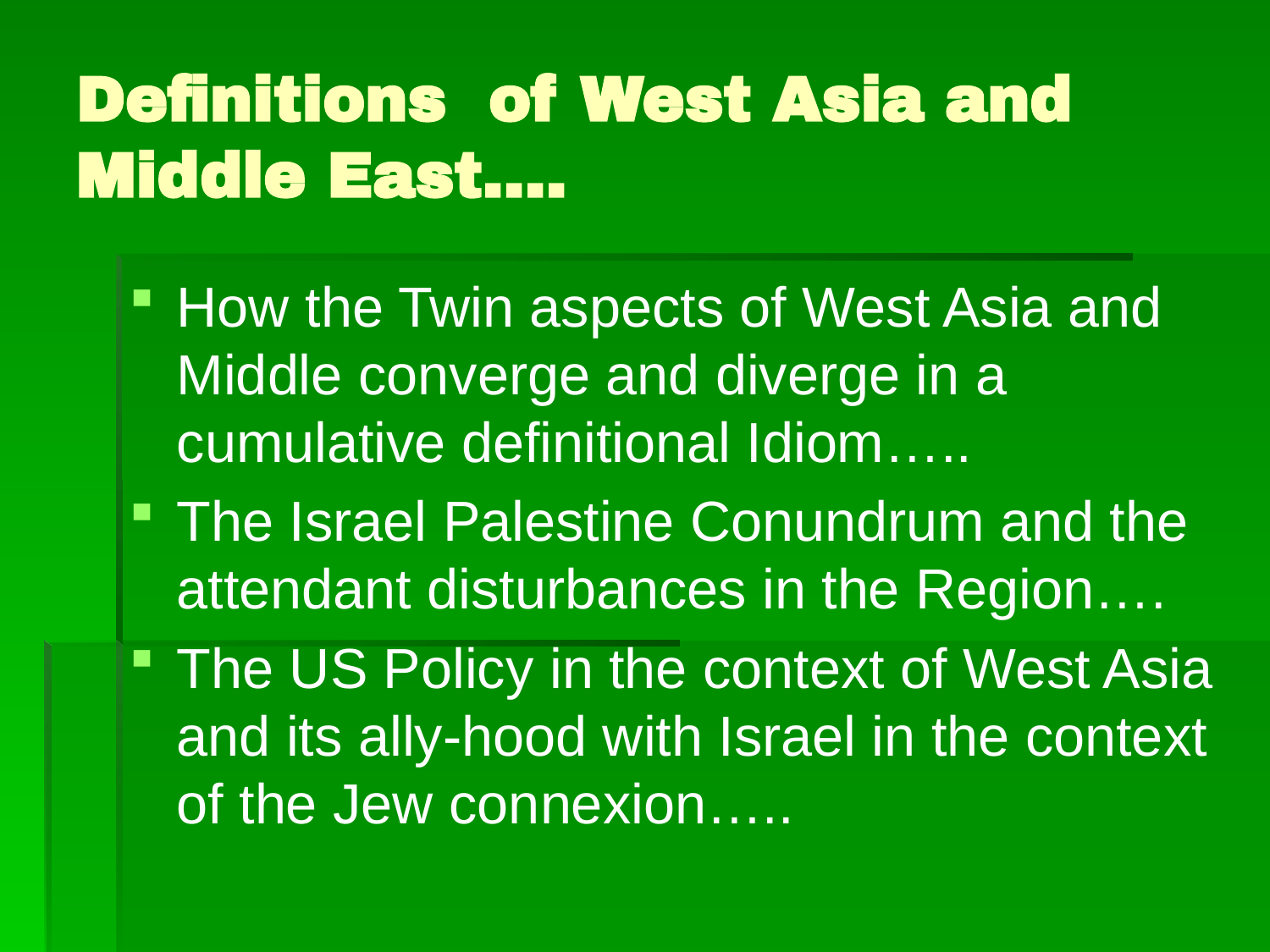

# Definitions  of West Asia and Middle East….
How the Twin aspects of West Asia and Middle converge and diverge in a cumulative definitional Idiom…..
The Israel Palestine Conundrum and the attendant disturbances in the Region….
The US Policy in the context of West Asia and its ally-hood with Israel in the context of the Jew connexion…..